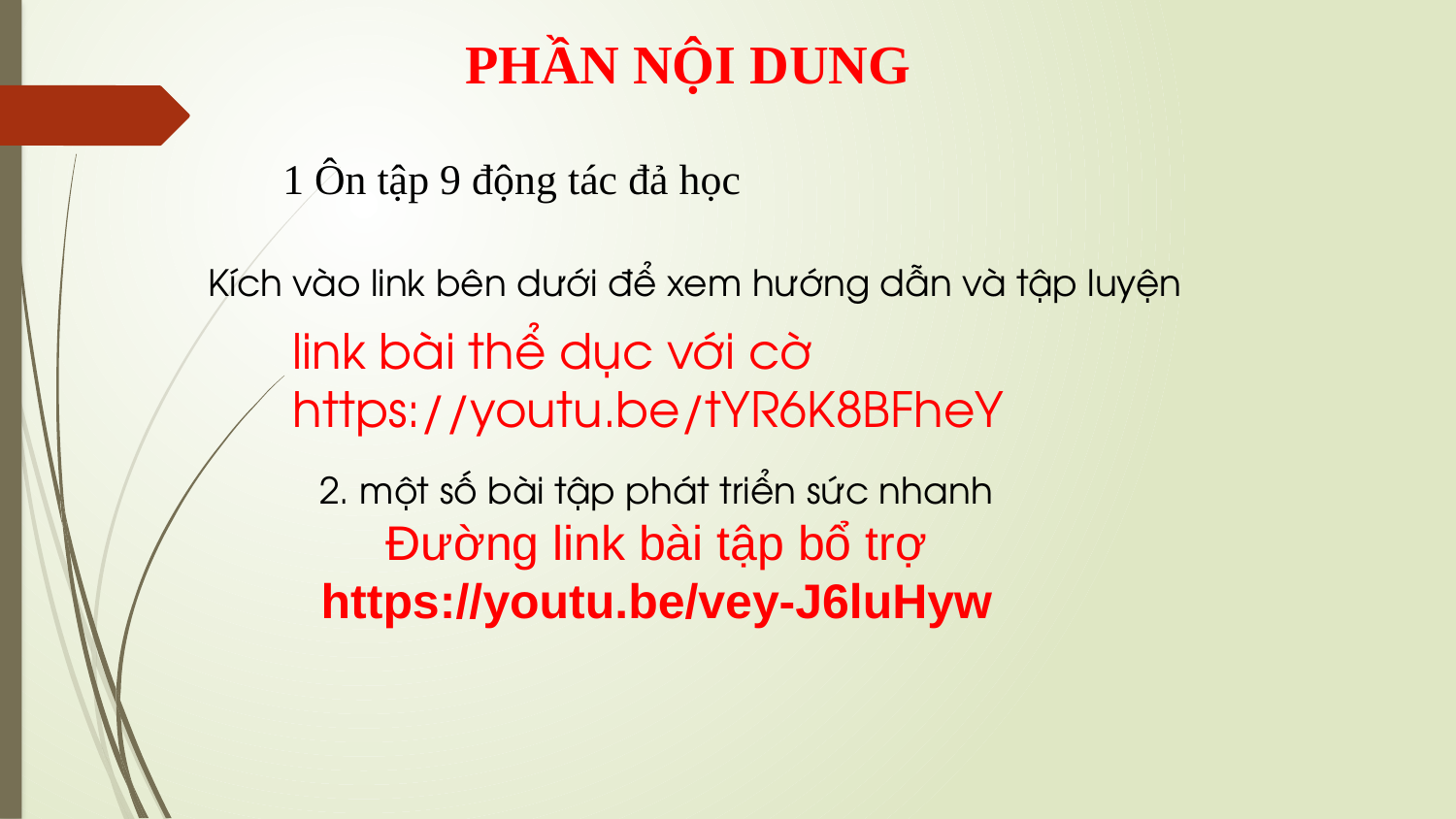

PHẦN NỘI DUNG
1 Ôn tập 9 động tác đả học
Kích vào link bên dưới để xem hướng dẫn và tập luyện
link bài thể dục với cờ  https://youtu.be/tYR6K8BFheY
2. một số bài tập phát triển sức nhanh
Đường link bài tập bổ trợ
https://youtu.be/vey-J6luHyw